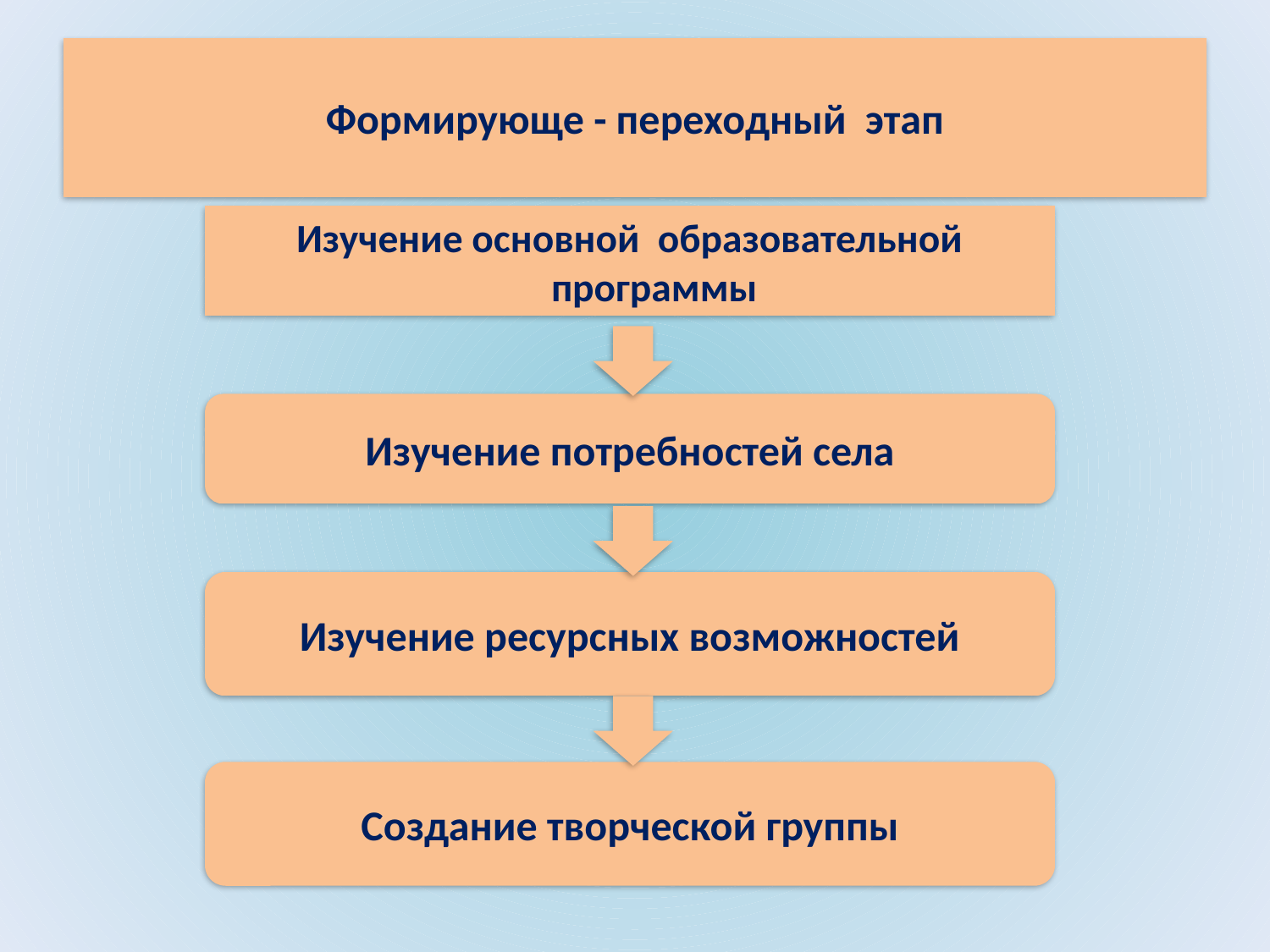

# Формирующе - переходный  этап
Изучение основной  образовательной программы

Изучение потребностей села

Изучение ресурсных возможностей

Создание творческой группы